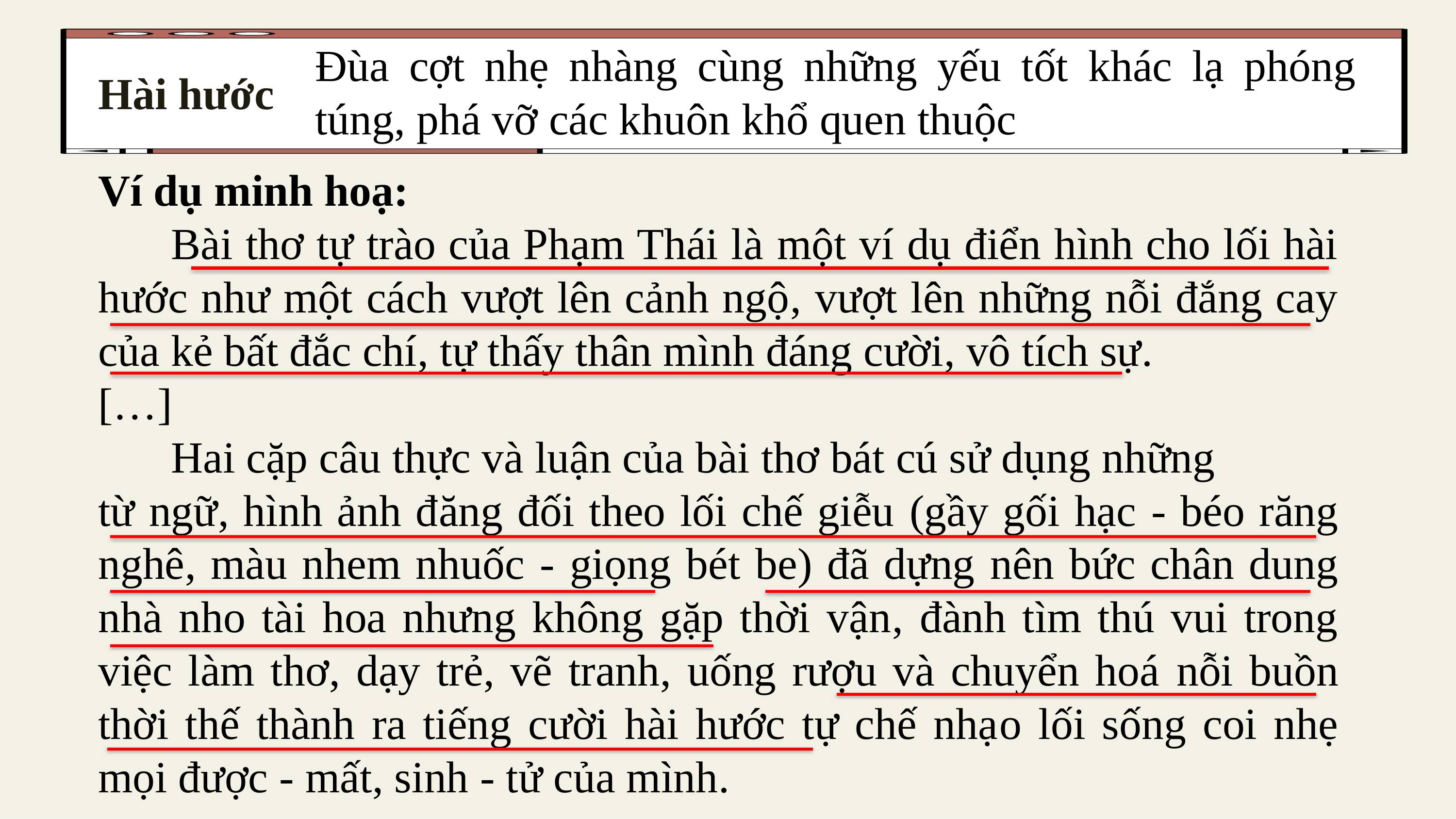

Đùa cợt nhẹ nhàng cùng những yếu tốt khác lạ phóng túng, phá vỡ các khuôn khổ quen thuộc
Hài hước
Ví dụ minh hoạ:
	Bài thơ tự trào của Phạm Thái là một ví dụ điển hình cho lối hài hước như một cách vượt lên cảnh ngộ, vượt lên những nỗi đắng cay của kẻ bất đắc chí, tự thấy thân mình đáng cười, vô tích sự.
[…]
	Hai cặp câu thực và luận của bài thơ bát cú sử dụng những
từ ngữ, hình ảnh đăng đối theo lối chế giễu (gầy gối hạc - béo răng nghê, màu nhem nhuốc - giọng bét be) đã dựng nên bức chân dung nhà nho tài hoa nhưng không gặp thời vận, đành tìm thú vui trong việc làm thơ, dạy trẻ, vẽ tranh, uống rượu và chuyển hoá nỗi buồn thời thế thành ra tiếng cười hài hước tự chế nhạo lối sống coi nhẹ mọi được - mất, sinh - tử của mình.